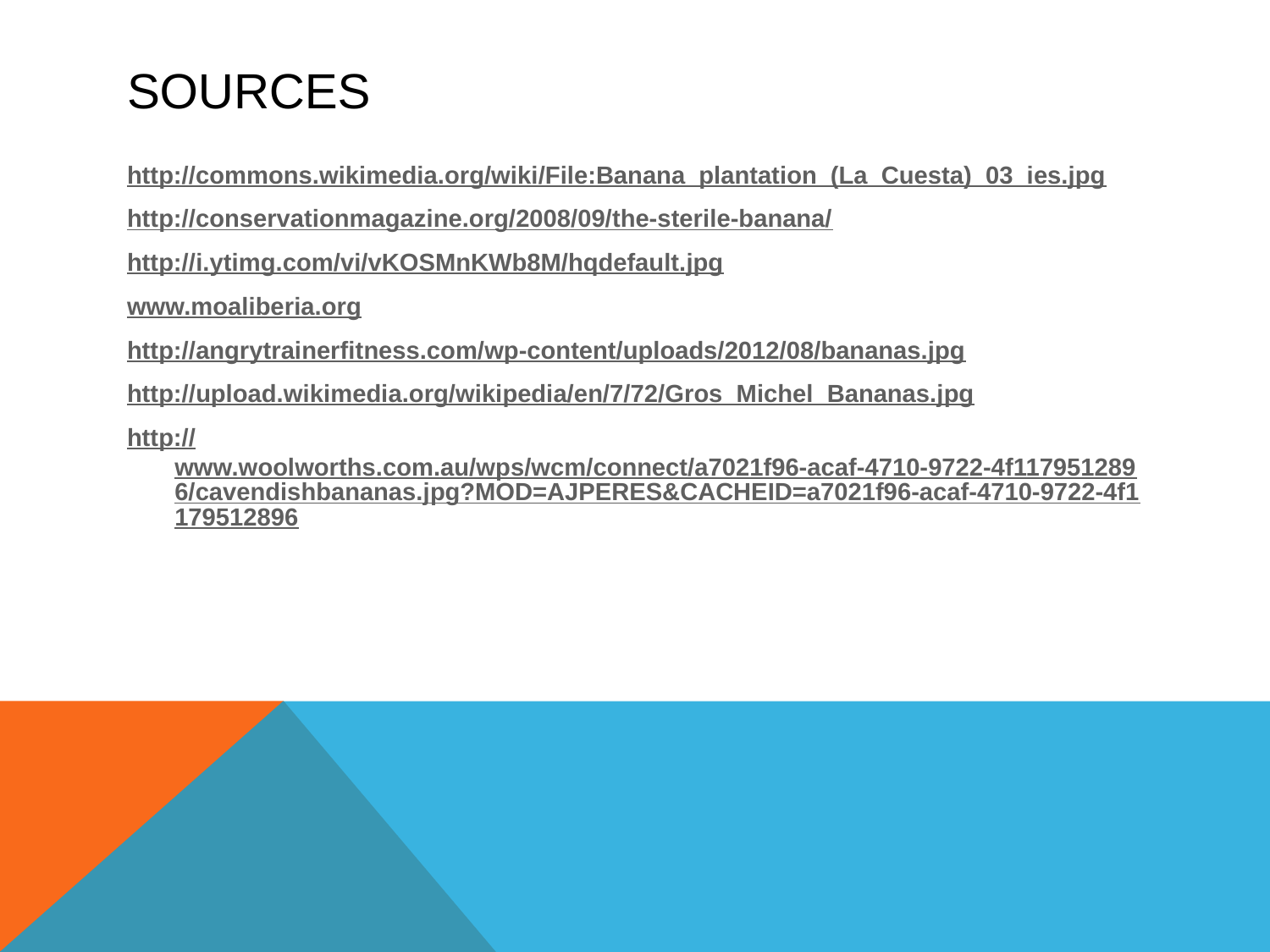

# Sources
http://commons.wikimedia.org/wiki/File:Banana_plantation_(La_Cuesta)_03_ies.jpg
http://conservationmagazine.org/2008/09/the-sterile-banana/
http://i.ytimg.com/vi/vKOSMnKWb8M/hqdefault.jpg
www.moaliberia.org
http://angrytrainerfitness.com/wp-content/uploads/2012/08/bananas.jpg
http://upload.wikimedia.org/wikipedia/en/7/72/Gros_Michel_Bananas.jpg
http://www.woolworths.com.au/wps/wcm/connect/a7021f96-acaf-4710-9722-4f1179512896/cavendishbananas.jpg?MOD=AJPERES&CACHEID=a7021f96-acaf-4710-9722-4f1179512896